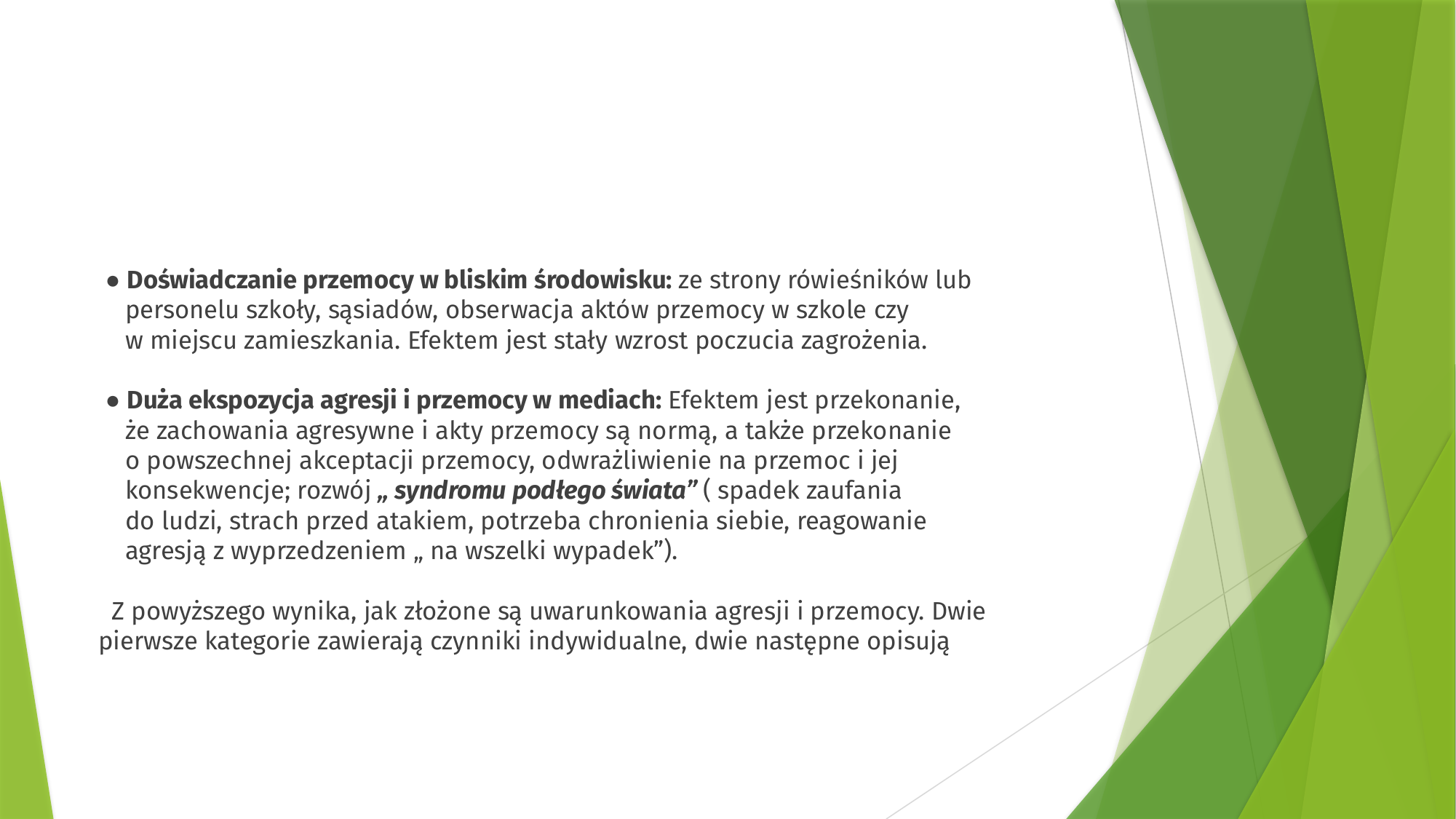

#
  ● Doświadczanie przemocy w bliskim środowisku: ze strony rówieśników lub
     personelu szkoły, sąsiadów, obserwacja aktów przemocy w szkole czy
     w miejscu zamieszkania. Efektem jest stały wzrost poczucia zagrożenia.

  ● Duża ekspozycja agresji i przemocy w mediach: Efektem jest przekonanie,
     że zachowania agresywne i akty przemocy są normą, a także przekonanie
     o powszechnej akceptacji przemocy, odwrażliwienie na przemoc i jej
     konsekwencje; rozwój „ syndromu podłego świata” ( spadek zaufania
     do ludzi, strach przed atakiem, potrzeba chronienia siebie, reagowanie
     agresją z wyprzedzeniem „ na wszelki wypadek”).

   Z powyższego wynika, jak złożone są uwarunkowania agresji i przemocy. Dwie
 pierwsze kategorie zawierają czynniki indywidualne, dwie następne opisują